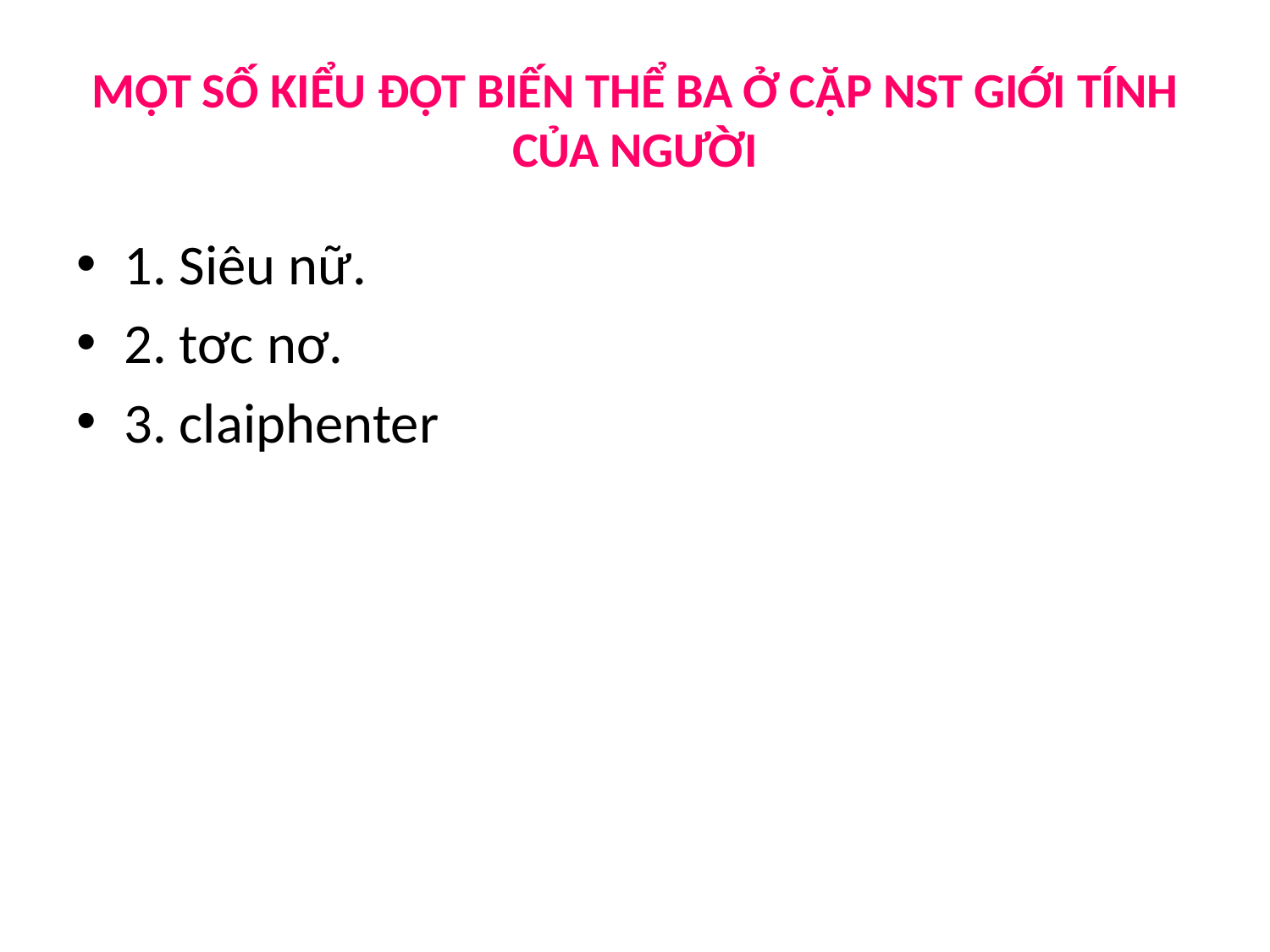

# MỘT SỐ KIỂU ĐỘT BIẾN THỂ BA Ở CẶP NST GIỚI TÍNH CỦA NGƯỜI
1. Siêu nữ.
2. tơc nơ.
3. claiphenter